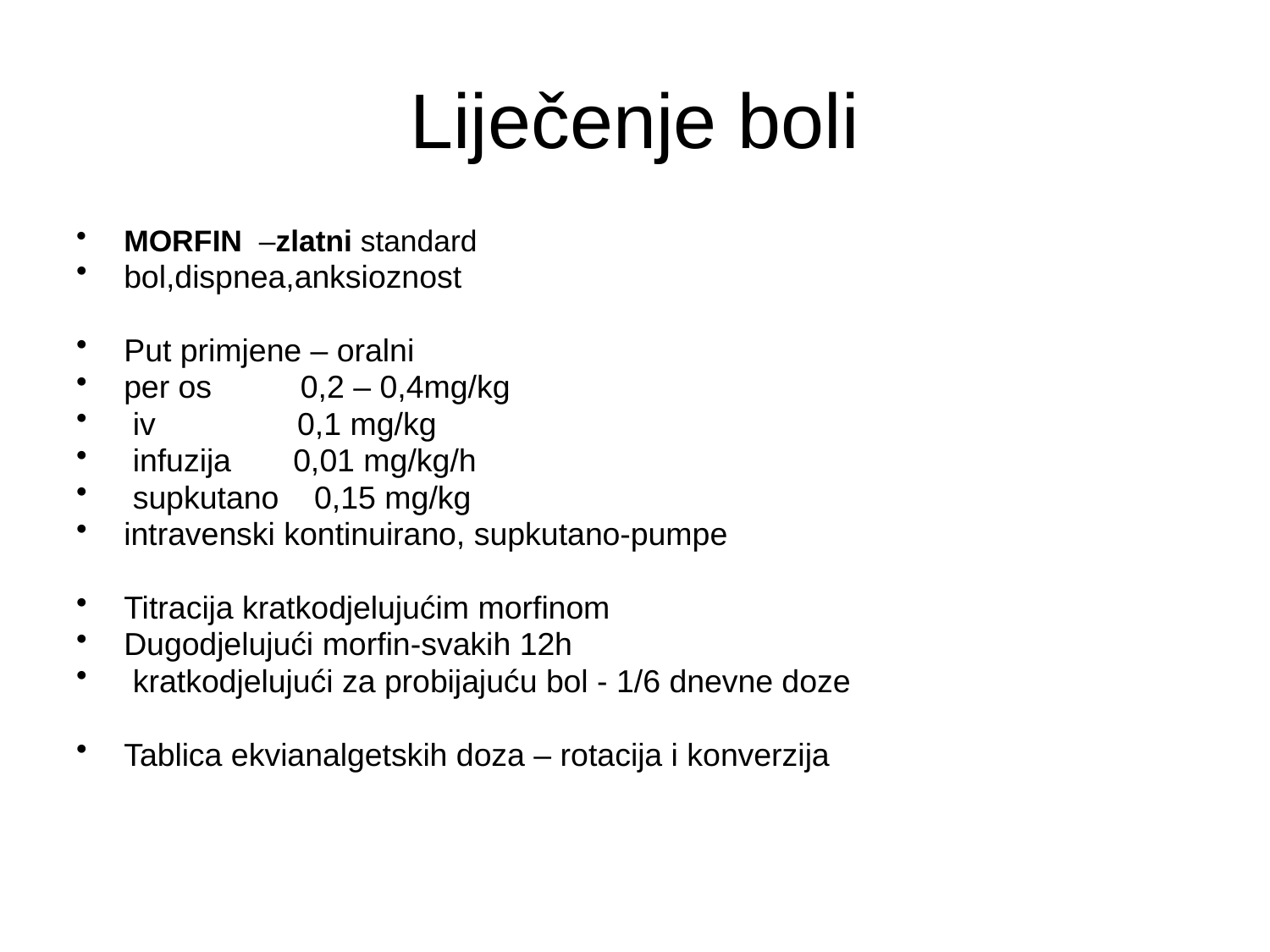

Liječenje boli
MORFIN  –zlatni standard
bol,dispnea,anksioznost

Put primjene – oralni
per os          0,2 – 0,4mg/kg
 iv                0,1 mg/kg
 infuzija       0,01 mg/kg/h
 supkutano    0,15 mg/kg
intravenski kontinuirano, supkutano-pumpe

Titracija kratkodjelujućim morfinom
Dugodjelujući morfin-svakih 12h
 kratkodjelujući za probijajuću bol - 1/6 dnevne doze

Tablica ekvianalgetskih doza – rotacija i konverzija